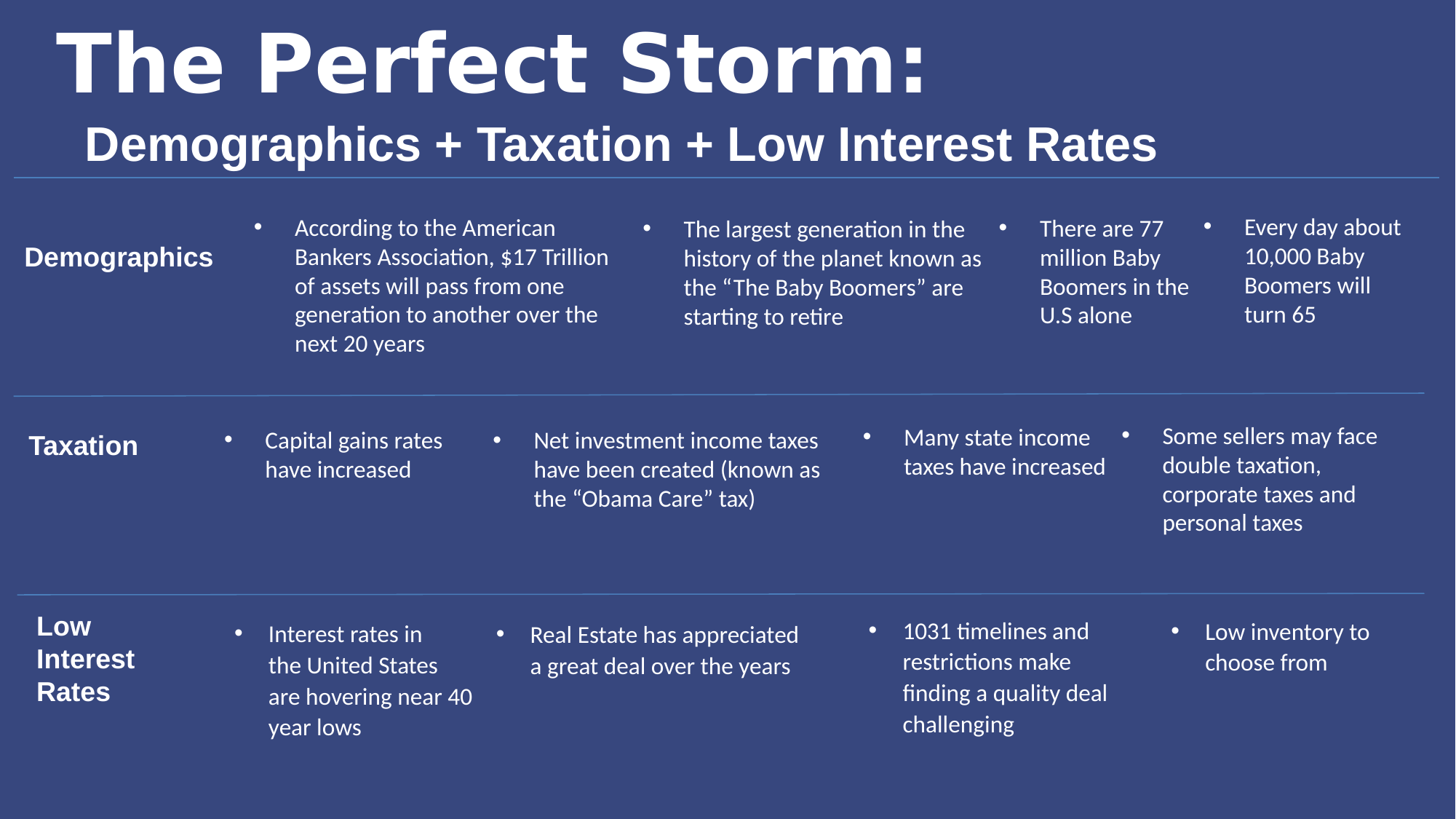

# The Perfect Storm:
Demographics + Taxation + Low Interest Rates
Every day about 10,000 Baby Boomers will turn 65
According to the American Bankers Association, $17 Trillion of assets will pass from one generation to another over the next 20 years
There are 77 million Baby Boomers in the U.S alone
The largest generation in the history of the planet known as the “The Baby Boomers” are starting to retire
Demographics
Some sellers may face double taxation, corporate taxes and personal taxes
Many state income taxes have increased
Capital gains rates have increased
Net investment income taxes have been created (known as the “Obama Care” tax)
Taxation
Low Interest
Rates
1031 timelines and restrictions make finding a quality deal challenging
Low inventory to choose from
Interest rates in the United States are hovering near 40 year lows
Real Estate has appreciated a great deal over the years